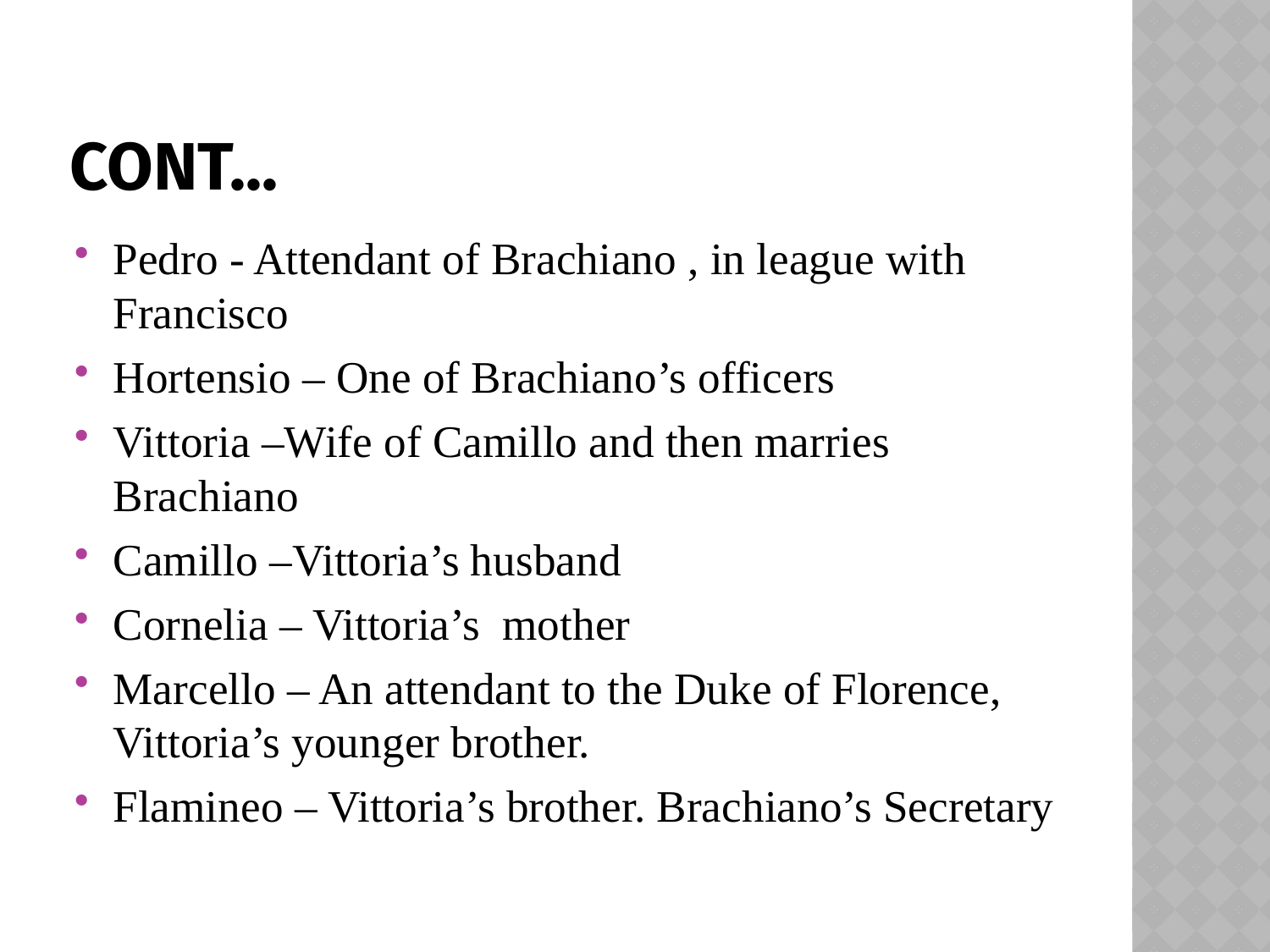

# Cont...
Pedro - Attendant of Brachiano , in league with Francisco
Hortensio – One of Brachiano’s officers
Vittoria –Wife of Camillo and then marries Brachiano
Camillo –Vittoria’s husband
Cornelia – Vittoria’s  mother
Marcello – An attendant to the Duke of Florence, Vittoria’s younger brother.
Flamineo – Vittoria’s brother. Brachiano’s Secretary